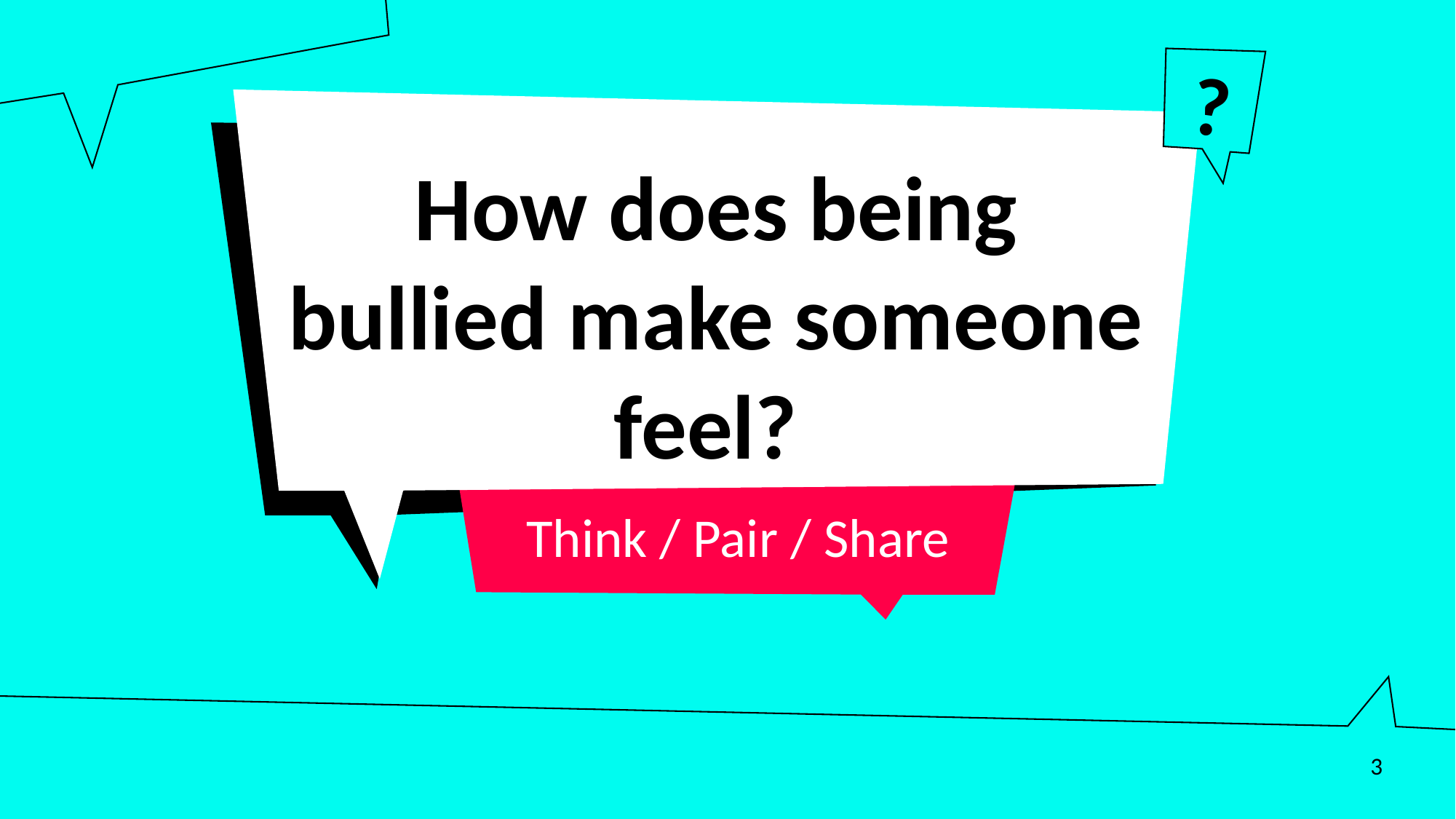

?

How does being bullied make someone feel?

Think / Pair / Share

3